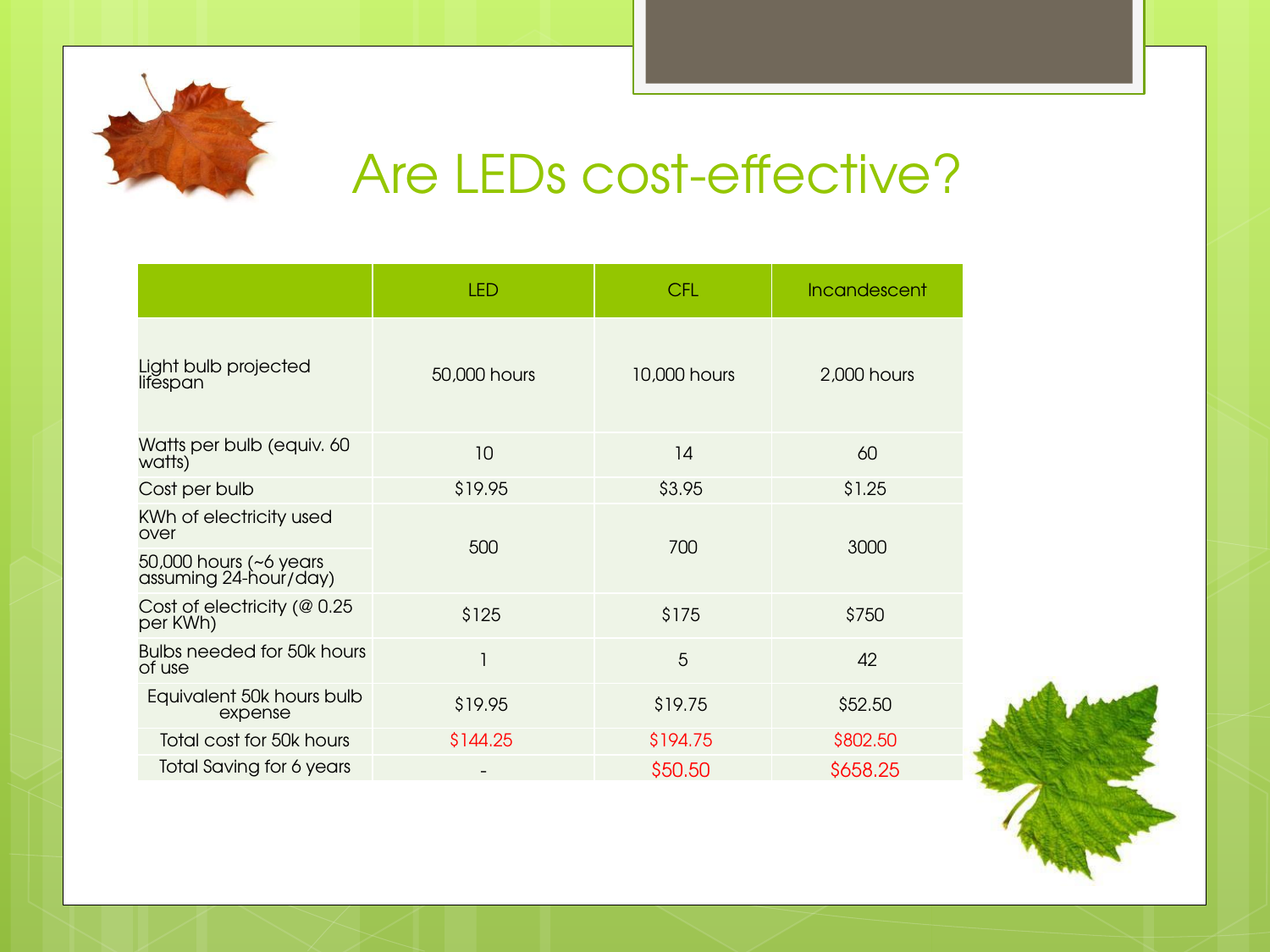

# Are LEDs cost-effective?
|  | LED | CFL | Incandescent |
| --- | --- | --- | --- |
| Light bulb projected lifespan | 50,000 hours | 10,000 hours | 2,000 hours |
| Watts per bulb (equiv. 60 watts) | 10 | 14 | 60 |
| Cost per bulb | $19.95 | $3.95 | $1.25 |
| KWh of electricity used over | 500 | 700 | 3000 |
| 50,000 hours (~6 years assuming 24-hour/day) |  |  |  |
| Cost of electricity (@ 0.25 per KWh) | $125 | $175 | $750 |
| Bulbs needed for 50k hours of use | 1 | 5 | 42 |
| Equivalent 50k hours bulb expense | $19.95 | $19.75 | $52.50 |
| Total cost for 50k hours | $144.25 | $194.75 | $802.50 |
| Total Saving for 6 years | - | $50.50 | $658.25 |